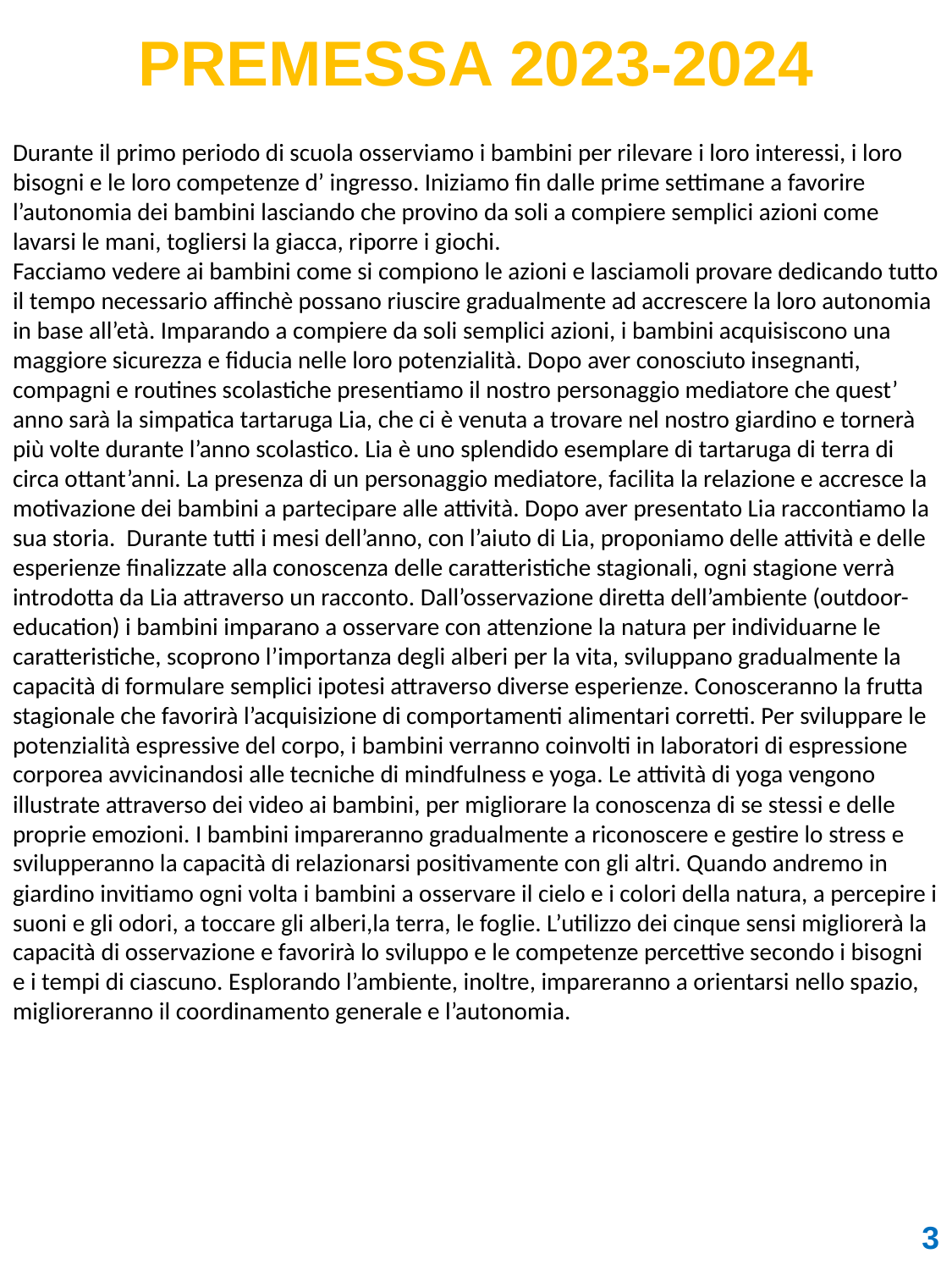

PREMESSA 2023-2024

Durante il primo periodo di scuola osserviamo i bambini per rilevare i loro interessi, i loro bisogni e le loro competenze d’ ingresso. Iniziamo fin dalle prime settimane a favorire l’autonomia dei bambini lasciando che provino da soli a compiere semplici azioni come lavarsi le mani, togliersi la giacca, riporre i giochi.
Facciamo vedere ai bambini come si compiono le azioni e lasciamoli provare dedicando tutto il tempo necessario affinchè possano riuscire gradualmente ad accrescere la loro autonomia in base all’età. Imparando a compiere da soli semplici azioni, i bambini acquisiscono una maggiore sicurezza e fiducia nelle loro potenzialità. Dopo aver conosciuto insegnanti, compagni e routines scolastiche presentiamo il nostro personaggio mediatore che quest’ anno sarà la simpatica tartaruga Lia, che ci è venuta a trovare nel nostro giardino e tornerà più volte durante l’anno scolastico. Lia è uno splendido esemplare di tartaruga di terra di circa ottant’anni. La presenza di un personaggio mediatore, facilita la relazione e accresce la motivazione dei bambini a partecipare alle attività. Dopo aver presentato Lia raccontiamo la sua storia.  Durante tutti i mesi dell’anno, con l’aiuto di Lia, proponiamo delle attività e delle esperienze finalizzate alla conoscenza delle caratteristiche stagionali, ogni stagione verrà introdotta da Lia attraverso un racconto. Dall’osservazione diretta dell’ambiente (outdoor-education) i bambini imparano a osservare con attenzione la natura per individuarne le caratteristiche, scoprono l’importanza degli alberi per la vita, sviluppano gradualmente la capacità di formulare semplici ipotesi attraverso diverse esperienze. Conosceranno la frutta stagionale che favorirà l’acquisizione di comportamenti alimentari corretti. Per sviluppare le potenzialità espressive del corpo, i bambini verranno coinvolti in laboratori di espressione corporea avvicinandosi alle tecniche di mindfulness e yoga. Le attività di yoga vengono illustrate attraverso dei video ai bambini, per migliorare la conoscenza di se stessi e delle proprie emozioni. I bambini impareranno gradualmente a riconoscere e gestire lo stress e svilupperanno la capacità di relazionarsi positivamente con gli altri. Quando andremo in giardino invitiamo ogni volta i bambini a osservare il cielo e i colori della natura, a percepire i suoni e gli odori, a toccare gli alberi,la terra, le foglie. L’utilizzo dei cinque sensi migliorerà la capacità di osservazione e favorirà lo sviluppo e le competenze percettive secondo i bisogni e i tempi di ciascuno. Esplorando l’ambiente, inoltre, impareranno a orientarsi nello spazio, miglioreranno il coordinamento generale e l’autonomia.

3